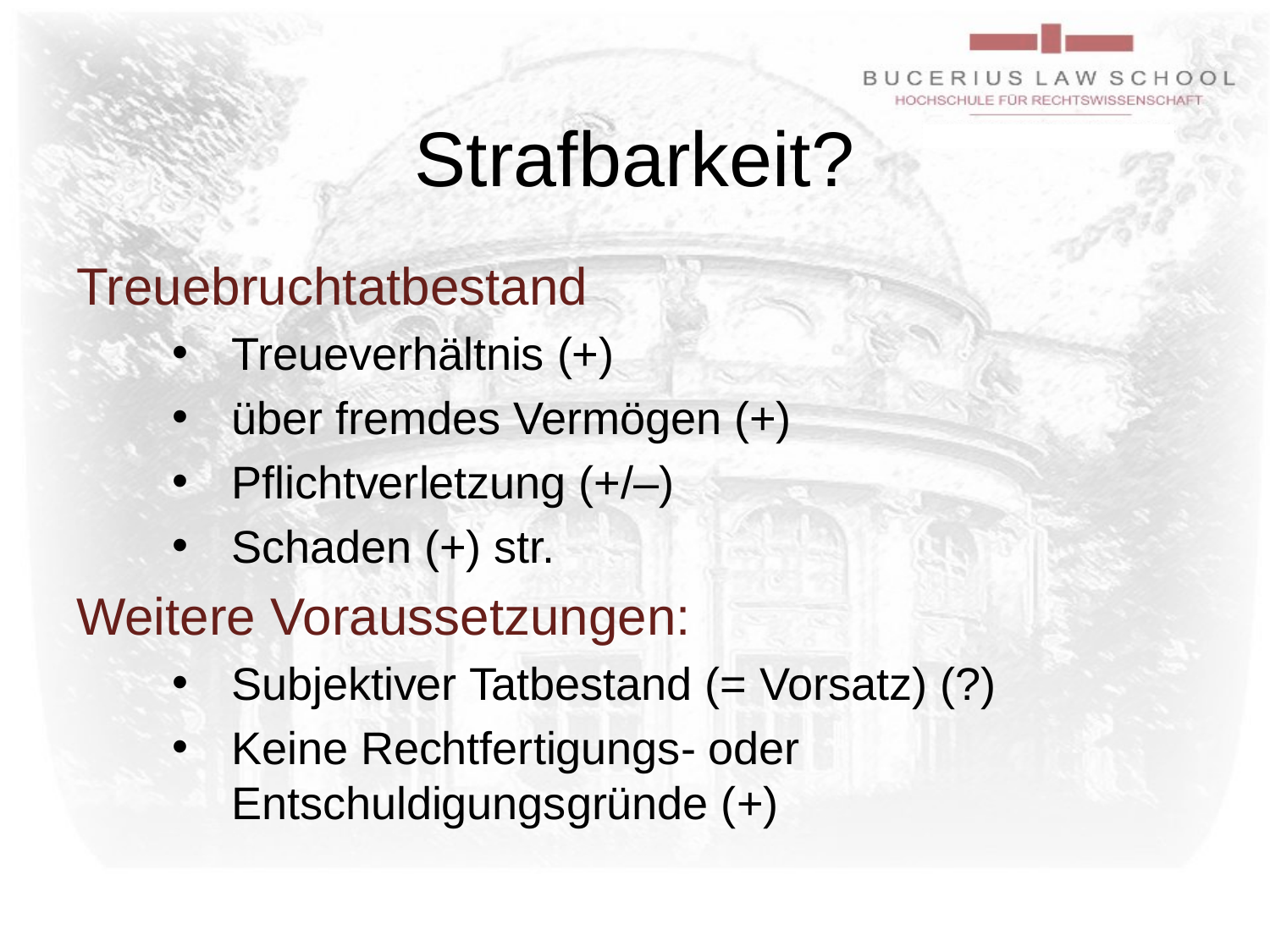

# Strafbarkeit?
Treuebruchtatbestand
Treueverhältnis (+)
über fremdes Vermögen (+)
Pflichtverletzung (+/–)
Schaden (+) str.
Weitere Voraussetzungen:
Subjektiver Tatbestand (= Vorsatz) (?)
Keine Rechtfertigungs- oder Entschuldigungsgründe (+)